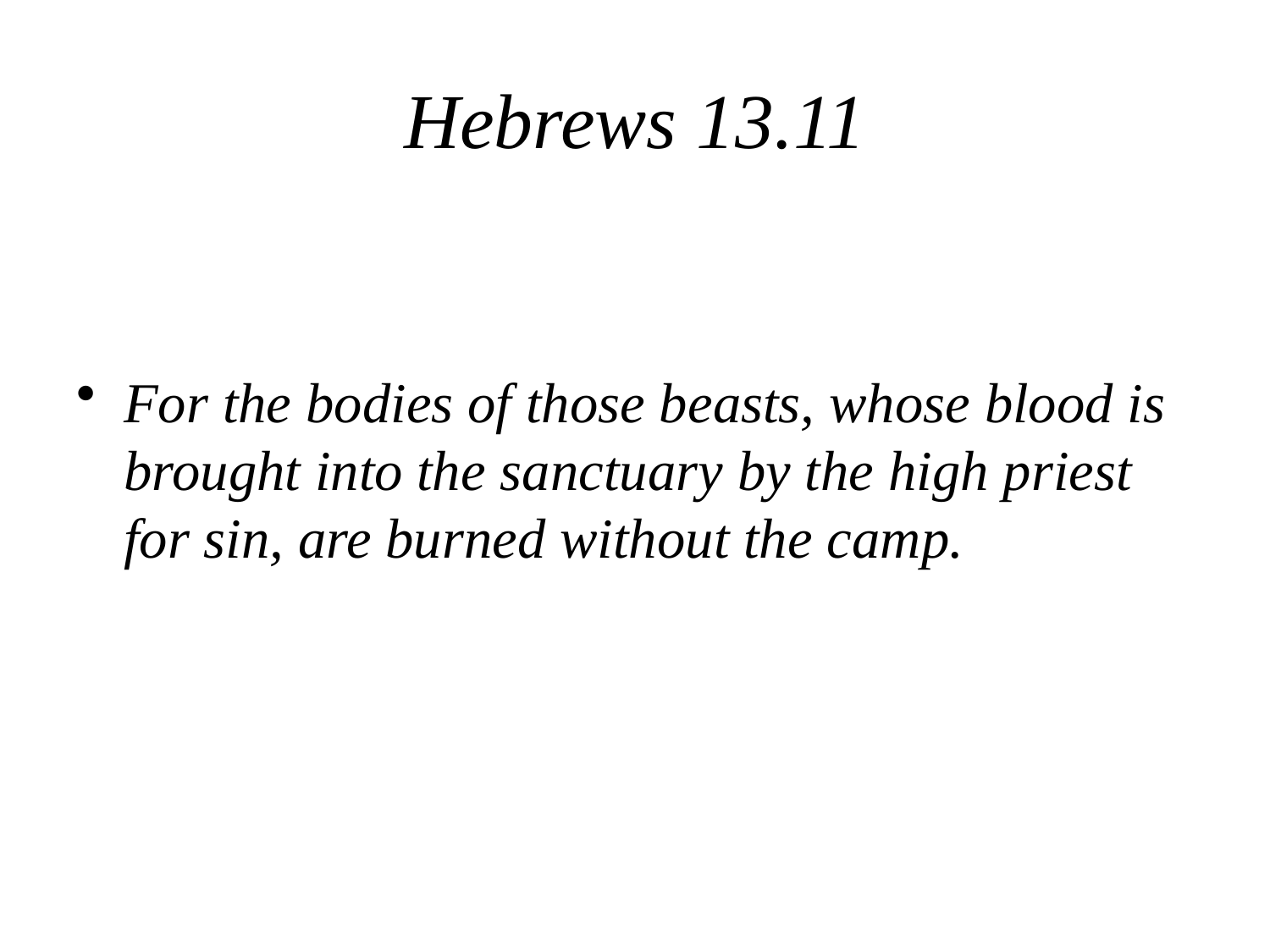

# Hebrews 13.11
For the bodies of those beasts, whose blood is brought into the sanctuary by the high priest for sin, are burned without the camp.